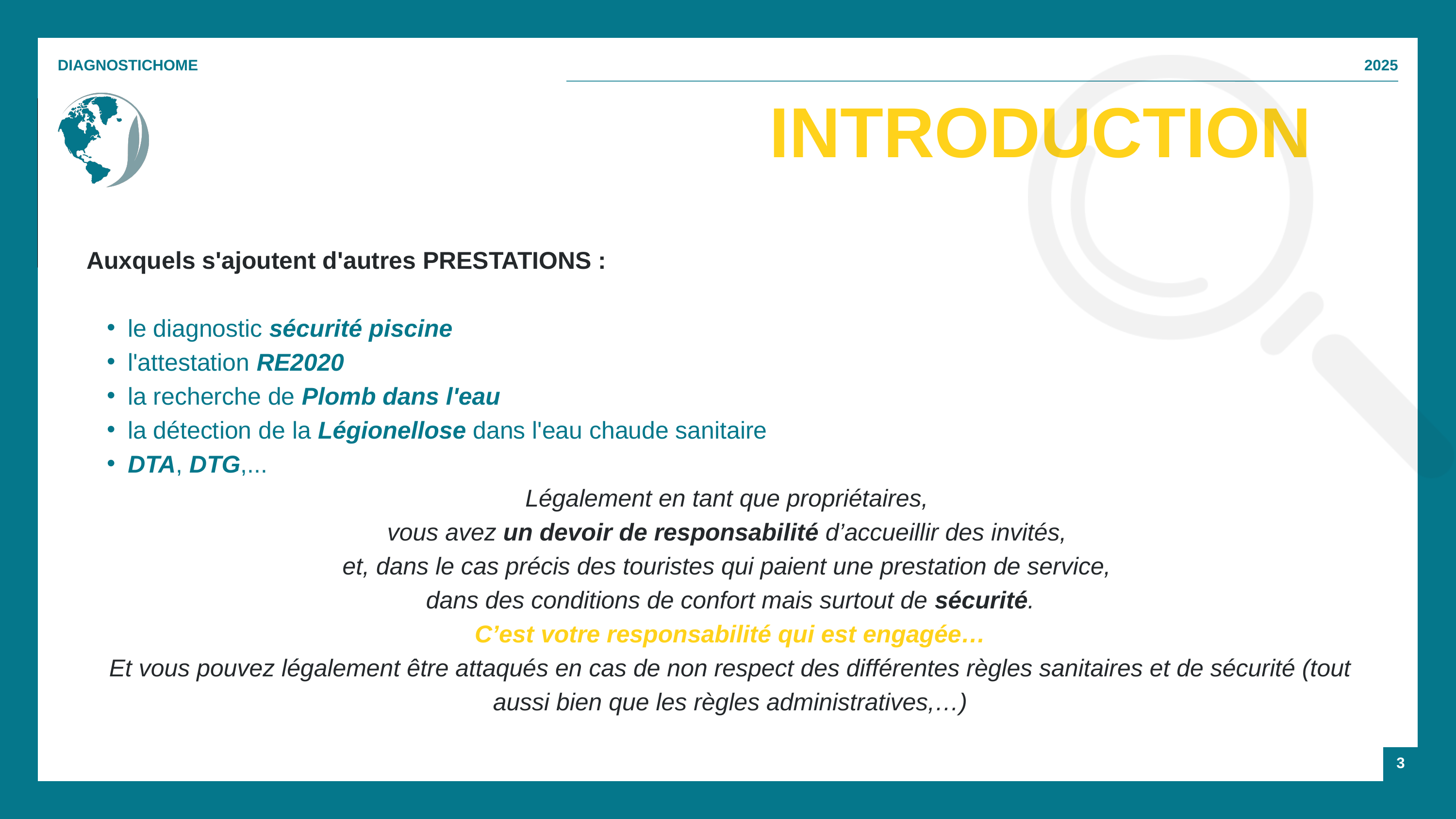

DIAGNOSTICHOME
2025
INTRODUCTION

Auxquels s'ajoutent d'autres PRESTATIONS :

le diagnostic sécurité piscine
l'attestation RE2020
la recherche de Plomb dans l'eau
la détection de la Légionellose dans l'eau chaude sanitaire
DTA, DTG,...
Légalement en tant que propriétaires,
vous avez un devoir de responsabilité d’accueillir des invités,
et, dans le cas précis des touristes qui paient une prestation de service,
dans des conditions de confort mais surtout de sécurité.
C’est votre responsabilité qui est engagée…
Et vous pouvez légalement être attaqués en cas de non respect des différentes règles sanitaires et de sécurité (tout aussi bien que les règles administratives,…)

3